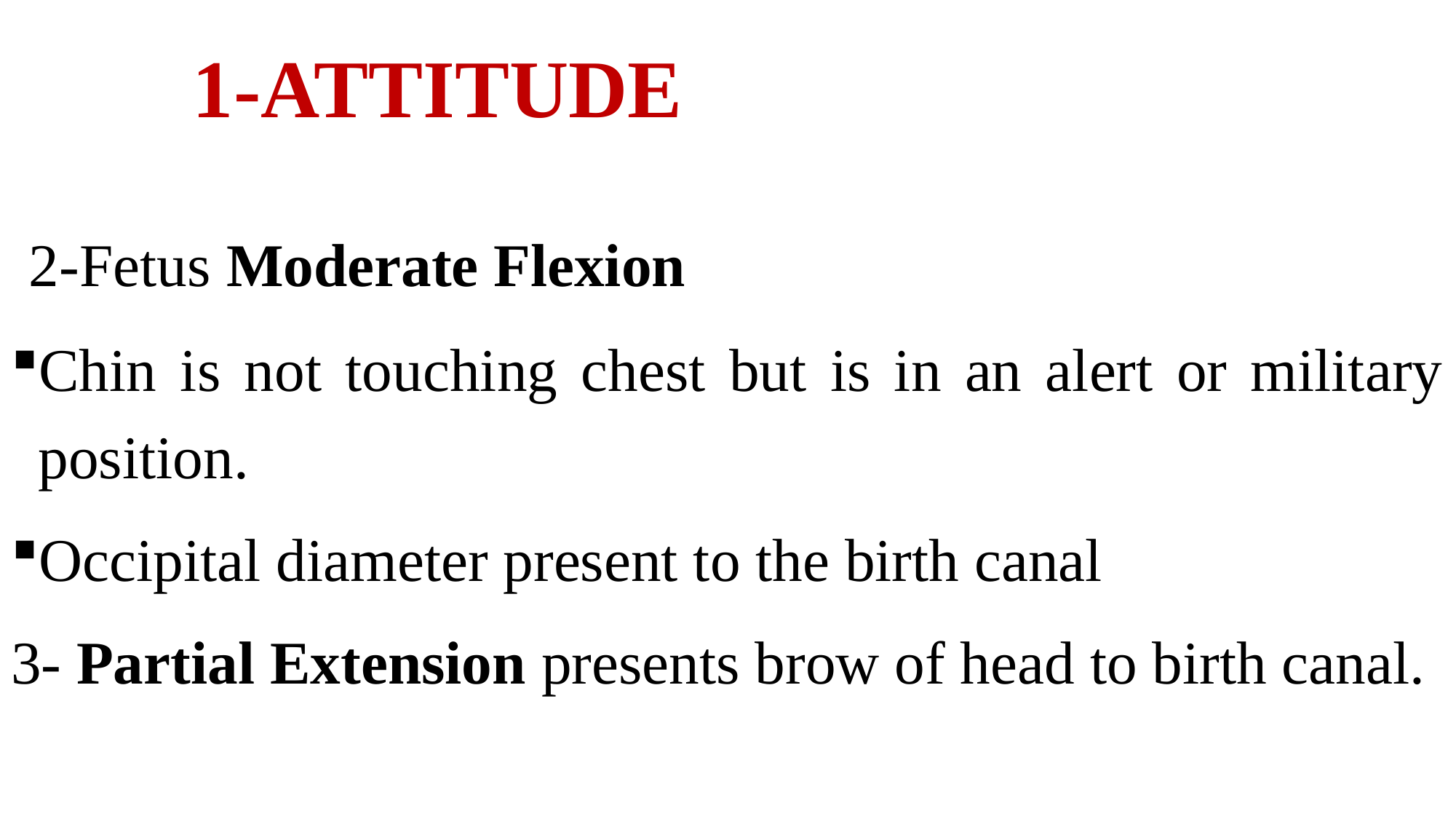

# 1-ATTITUDE
 2-Fetus Moderate Flexion
Chin is not touching chest but is in an alert or military position.
Occipital diameter present to the birth canal
3- Partial Extension presents brow of head to birth canal.